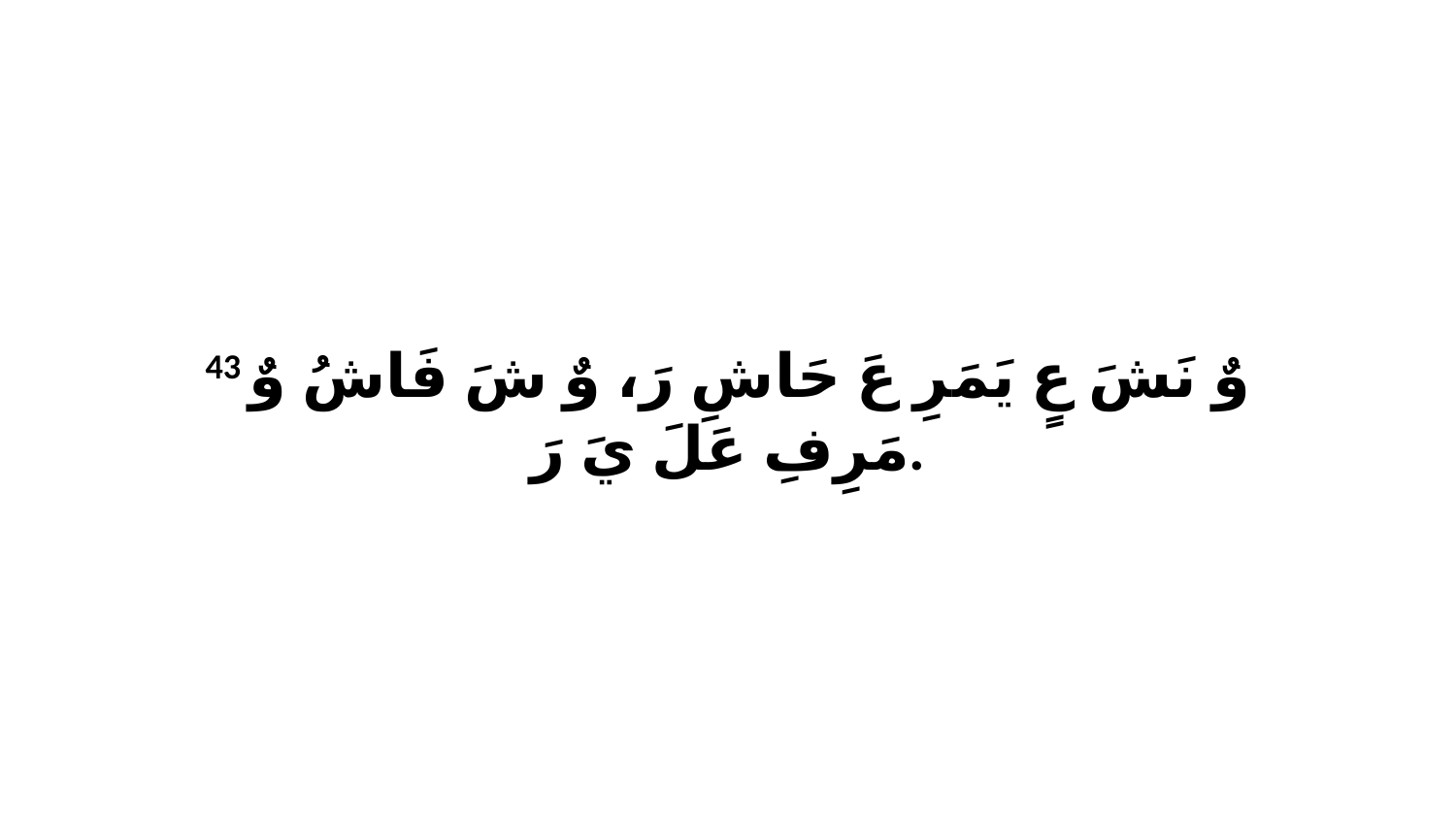

43 وٌ نَشَ عٍ يَمَرِ عَ حَاشِ رَ، وٌ شَ فَاشُ وٌ مَرِفِ عَلَ يَ رَ.